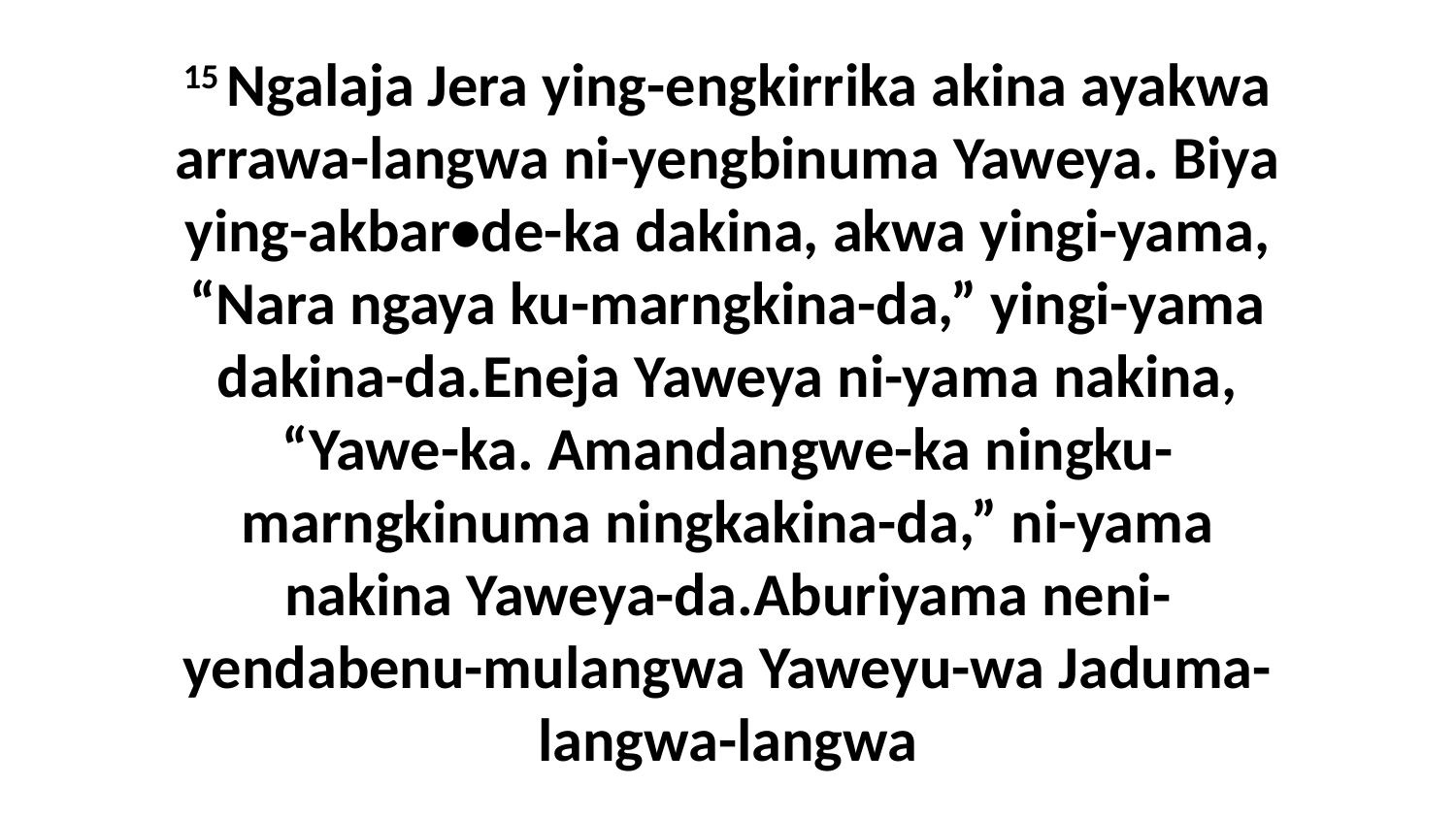

15 Ngalaja Jera ying-engkirrika akina ayakwa arrawa-langwa ni-yengbinuma Yaweya. Biya ying-akbar•de-ka dakina, akwa yingi-yama, “Nara ngaya ku-marngkina-da,” yingi-yama dakina-da.Eneja Yaweya ni-yama nakina, “Yawe-ka. Amandangwe-ka ningku-marngkinuma ningkakina-da,” ni-yama nakina Yaweya-da.Aburiyama neni-yendabenu-mulangwa Yaweyu-wa Jaduma-langwa-langwa